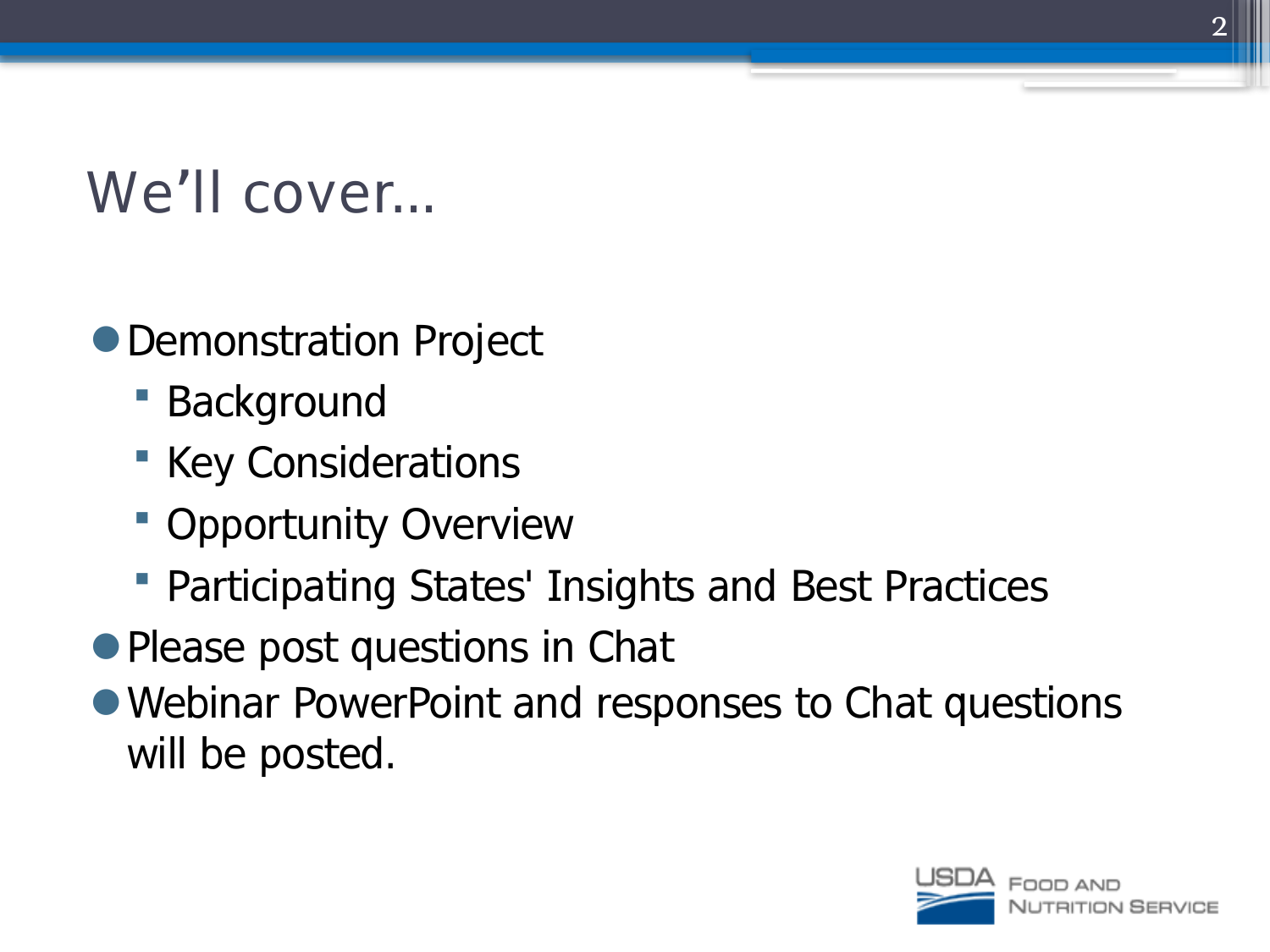

2
# We’ll cover…
Demonstration Project
Background
Key Considerations
Opportunity Overview
Participating States' Insights and Best Practices
Please post questions in Chat
Webinar PowerPoint and responses to Chat questions will be posted.